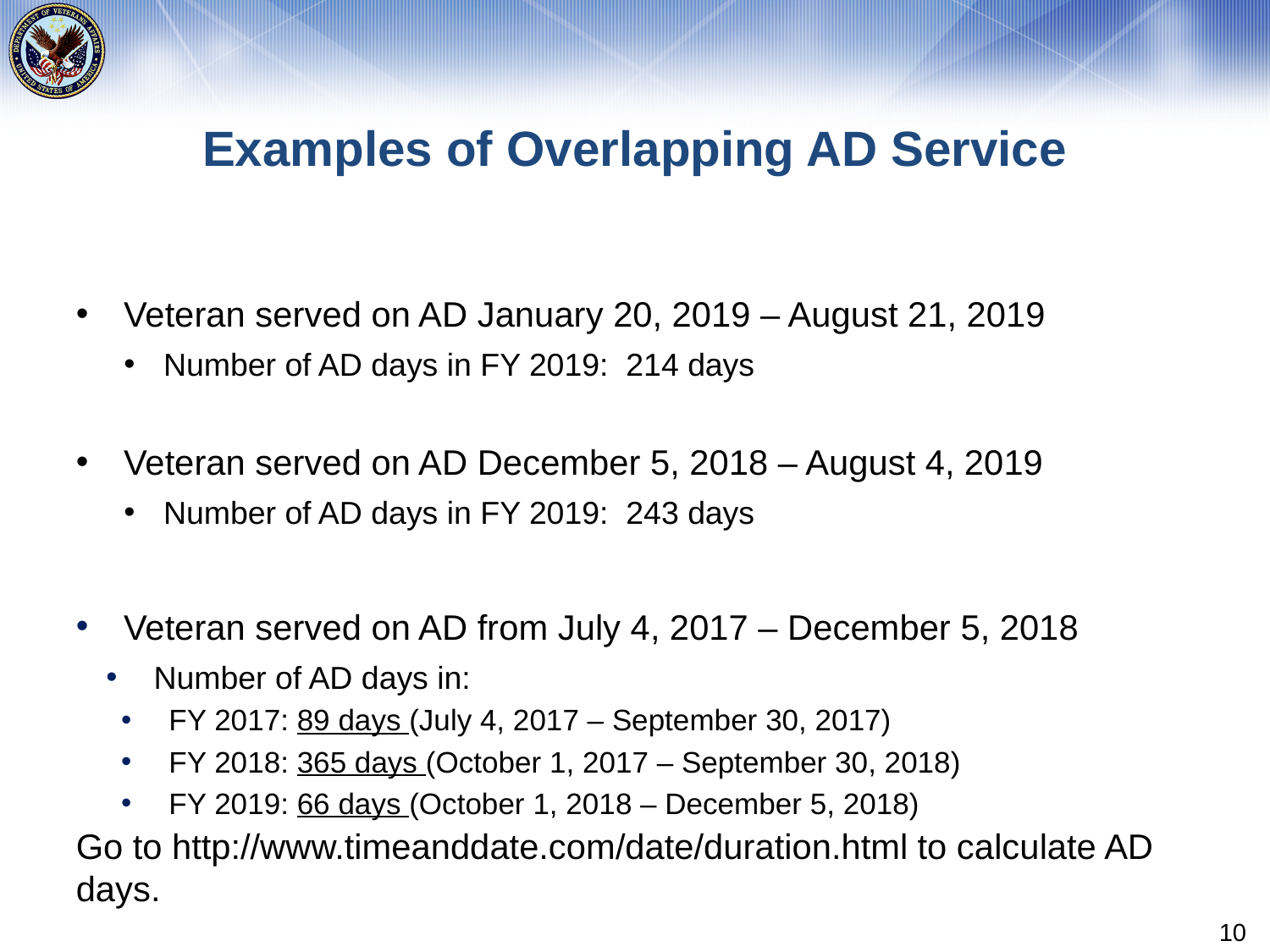

# Examples of Overlapping AD Service
Veteran served on AD January 20, 2019 – August 21, 2019
Number of AD days in FY 2019:  214 days

Veteran served on AD December 5, 2018 – August 4, 2019
Number of AD days in FY 2019:  243 days

Veteran served on AD from July 4, 2017 – December 5, 2018
Number of AD days in:
FY 2017: 89 days (July 4, 2017 – September 30, 2017)
FY 2018: 365 days (October 1, 2017 – September 30, 2018)
FY 2019: 66 days (October 1, 2018 – December 5, 2018)

Go to http://www.timeanddate.com/date/duration.html to calculate AD days.
10